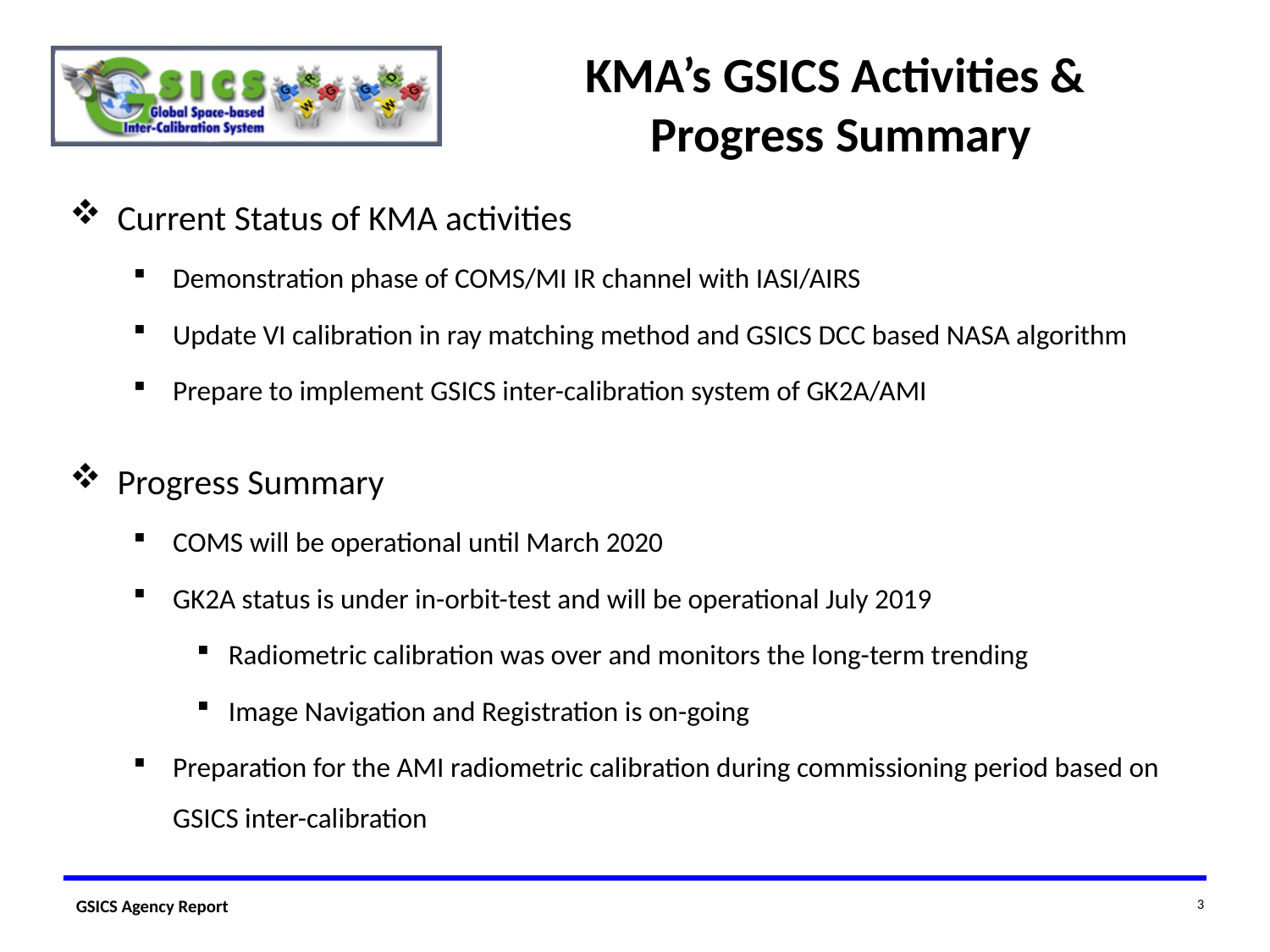

# KMA’s GSICS Activities & Progress Summary
Current Status of KMA activities
Demonstration phase of COMS/MI IR channel with IASI/AIRS
Update VI calibration in ray matching method and GSICS DCC based NASA algorithm
Prepare to implement GSICS inter-calibration system of GK2A/AMI
Progress Summary
COMS will be operational until March 2020
GK2A status is under in-orbit-test and will be operational July 2019
Radiometric calibration was over and monitors the long-term trending
Image Navigation and Registration is on-going
Preparation for the AMI radiometric calibration during commissioning period based on GSICS inter-calibration

3